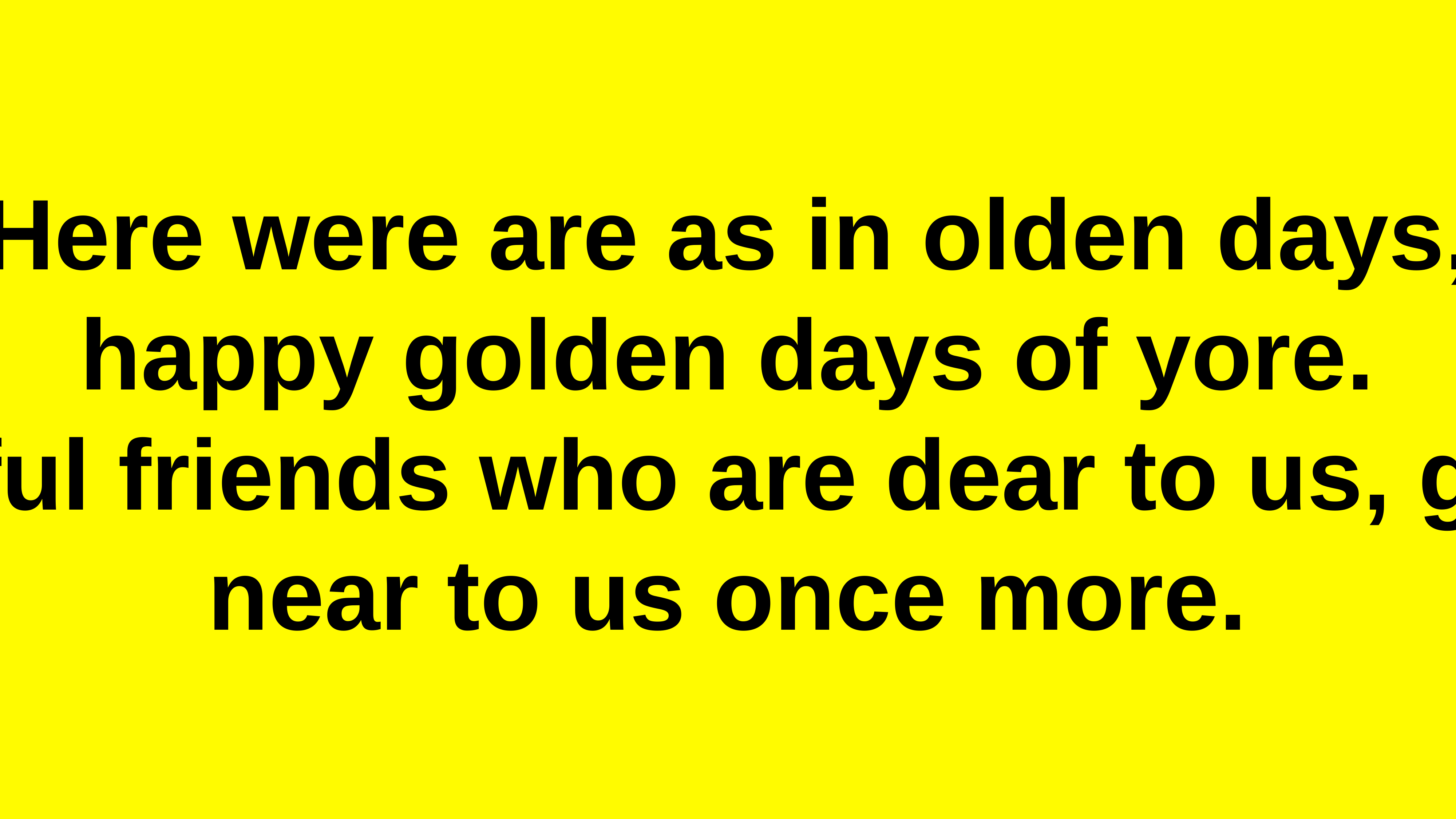

Here were are as in olden days,
happy golden days of yore.
Faithful friends who are dear to us, gather near to us once more.